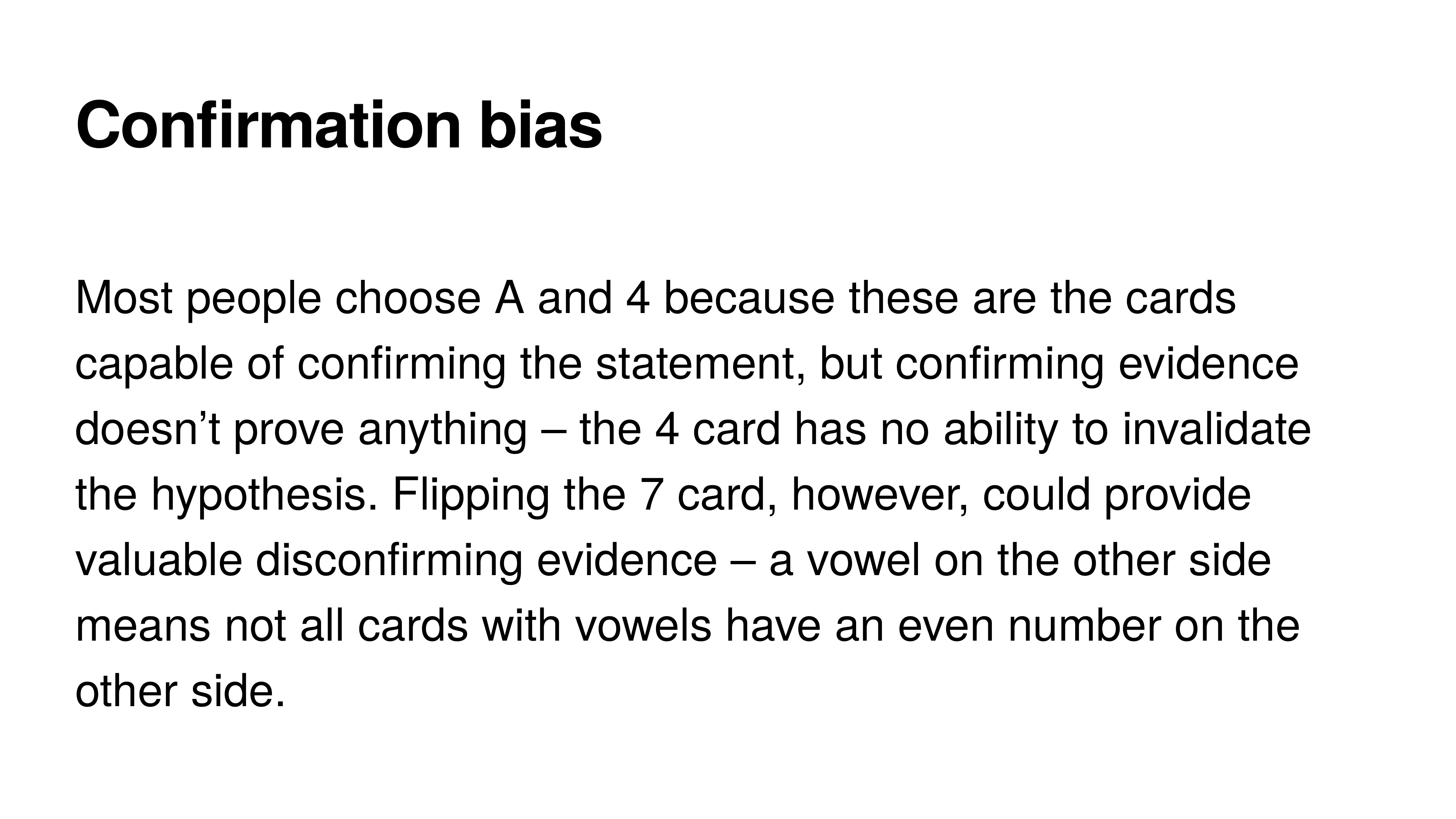

# Confirmation bias
Most people choose A and 4 because these are the cards capable of confirming the statement, but confirming evidence doesn’t prove anything – the 4 card has no ability to invalidate the hypothesis. Flipping the 7 card, however, could provide valuable disconfirming evidence – a vowel on the other side means not all cards with vowels have an even number on the other side.